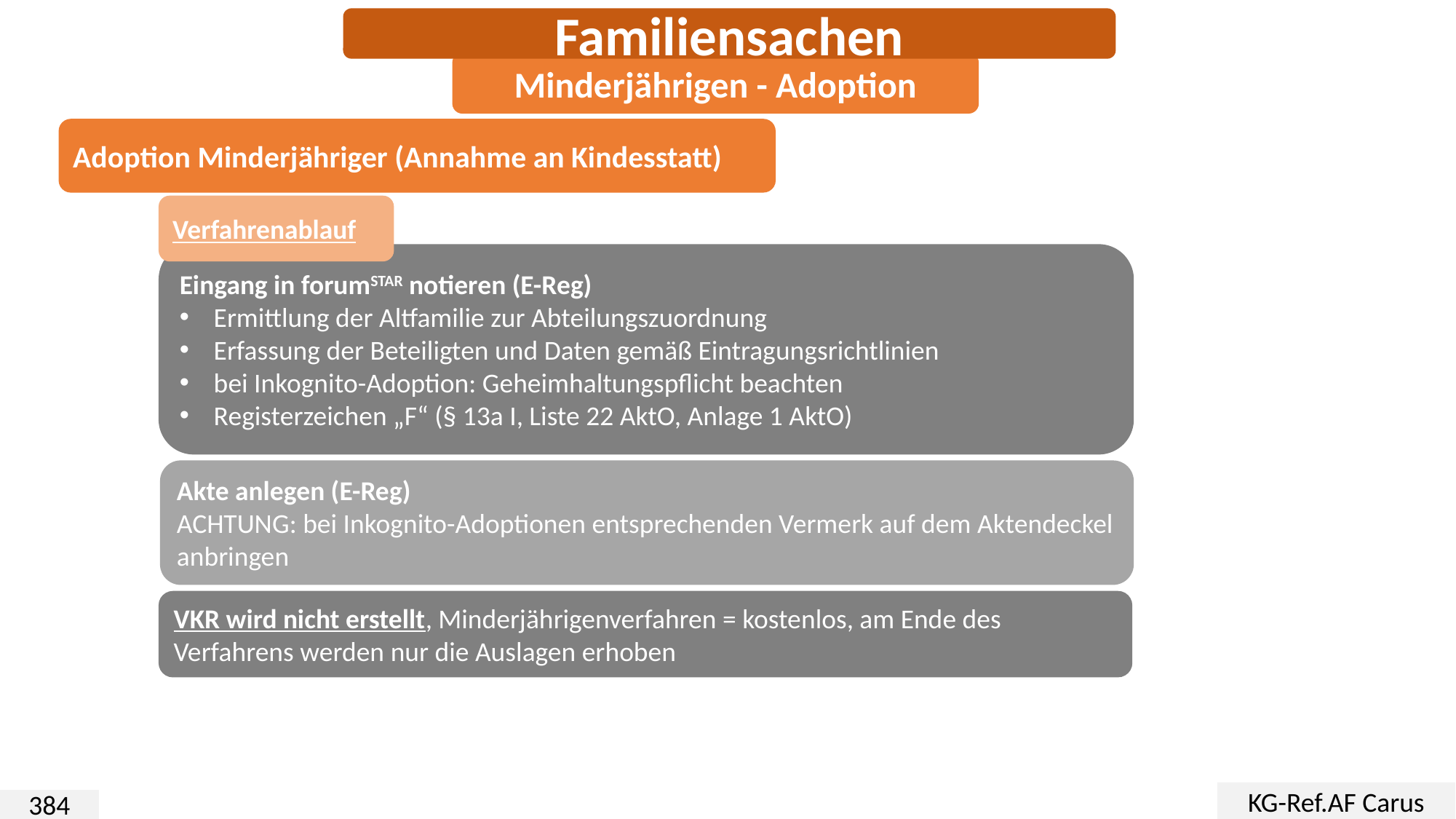

Familiensachen
Minderjährigen - Adoption
Adoption Minderjähriger (Annahme an Kindesstatt)
Verfahrenablauf
Eingang in forumSTAR notieren (E-Reg)
Ermittlung der Altfamilie zur Abteilungszuordnung
Erfassung der Beteiligten und Daten gemäß Eintragungsrichtlinien
bei Inkognito-Adoption: Geheimhaltungspflicht beachten
Registerzeichen „F“ (§ 13a I, Liste 22 AktO, Anlage 1 AktO)
Akte anlegen (E-Reg)
ACHTUNG: bei Inkognito-Adoptionen entsprechenden Vermerk auf dem Aktendeckel anbringen
VKR wird nicht erstellt, Minderjährigenverfahren = kostenlos, am Ende des Verfahrens werden nur die Auslagen erhoben
KG-Ref.AF Carus
384